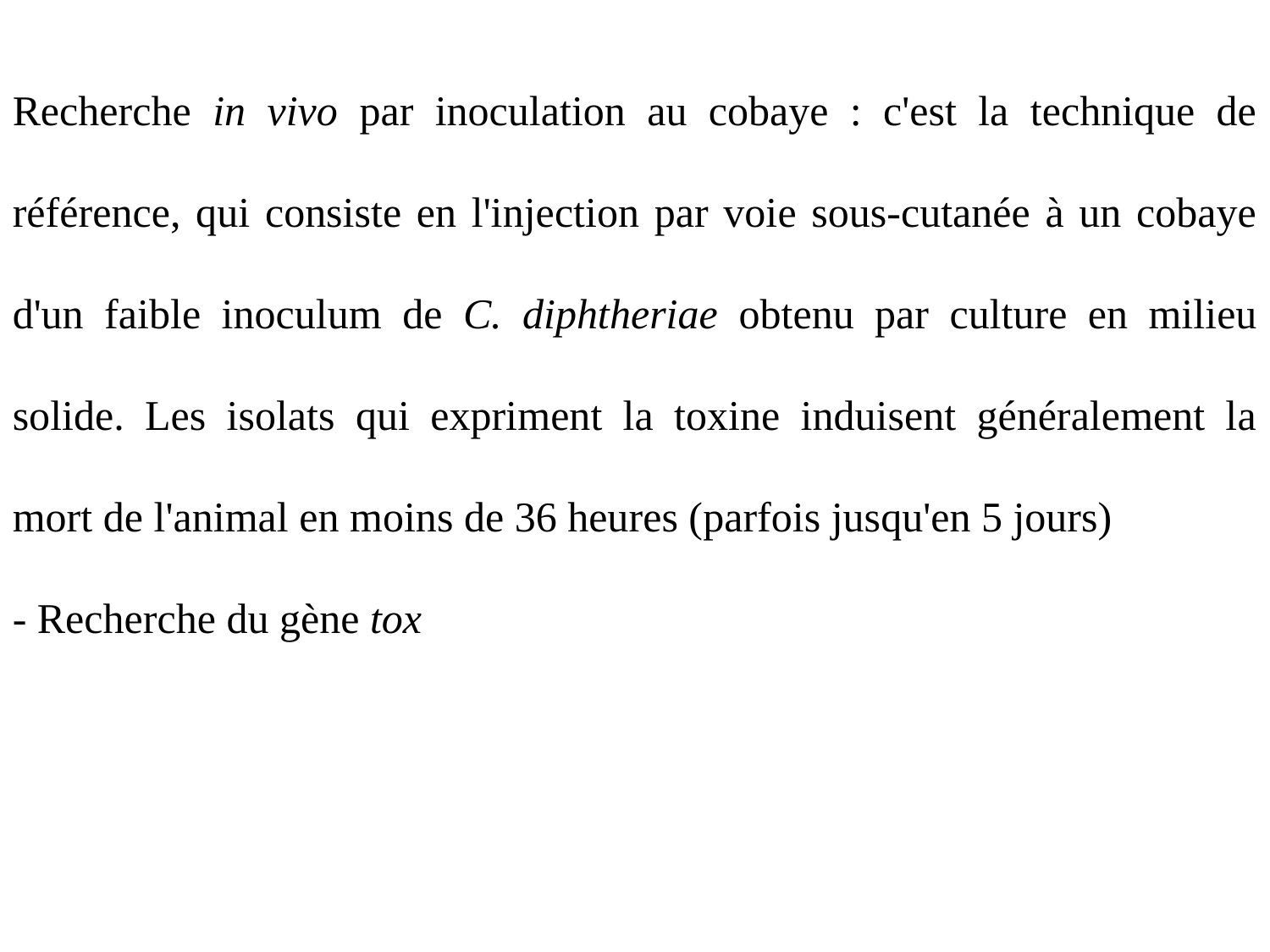

Recherche in vivo par inoculation au cobaye : c'est la technique de référence, qui consiste en l'injection par voie sous-cutanée à un cobaye d'un faible inoculum de C. diphtheriae obtenu par culture en milieu solide. Les isolats qui expriment la toxine induisent généralement la mort de l'animal en moins de 36 heures (parfois jusqu'en 5 jours)
- Recherche du gène tox